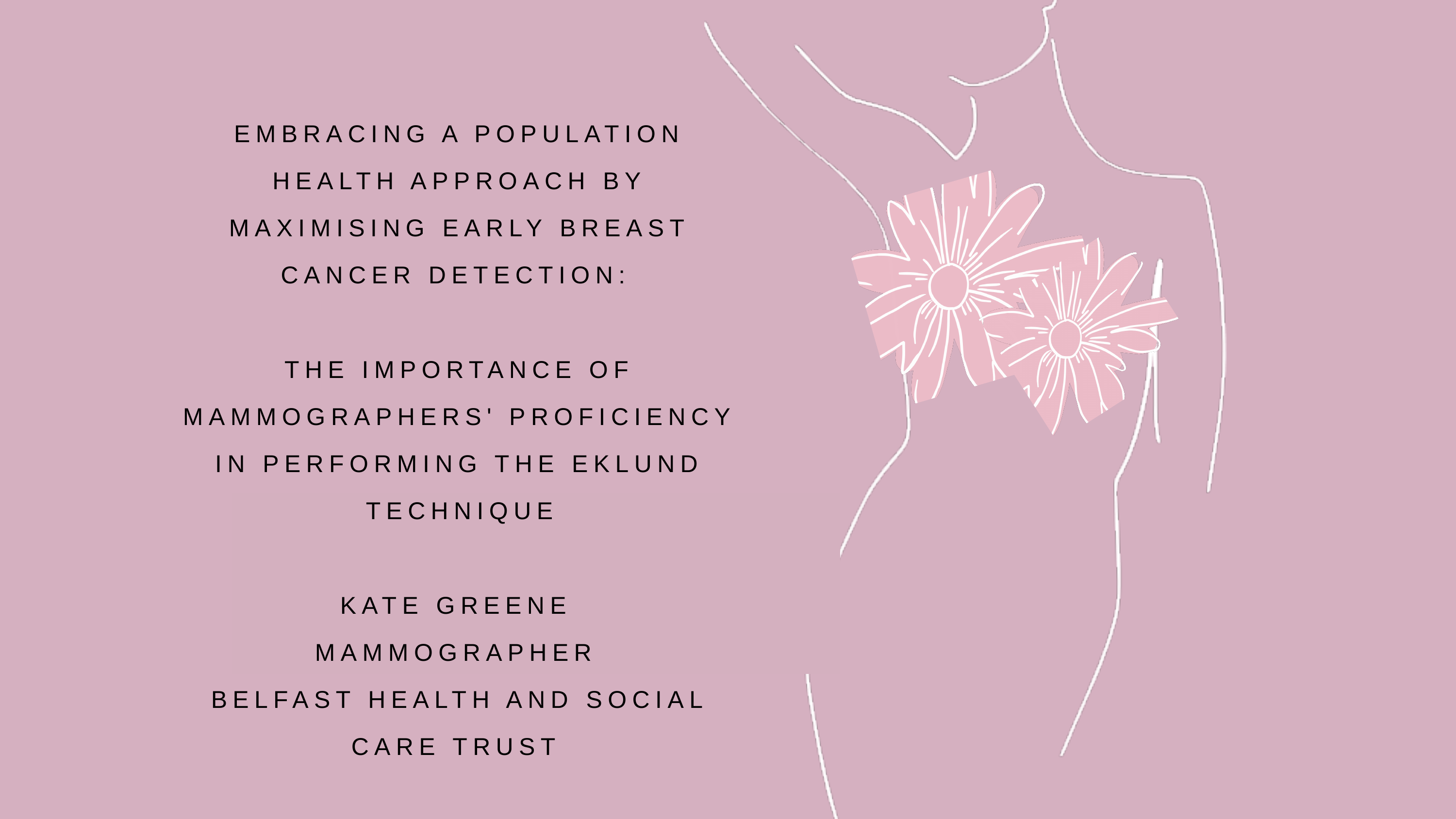

EMBRACING A POPULATION HEALTH APPROACH BY MAXIMISING EARLY BREAST CANCER DETECTION: ​
​
THE IMPORTANCE OF MAMMOGRAPHERS' PROFICIENCY IN PERFORMING THE EKLUND TECHNIQUE​

KATE GREENE
MAMMOGRAPHER
BELFAST HEALTH AND SOCIAL CARE TRUST